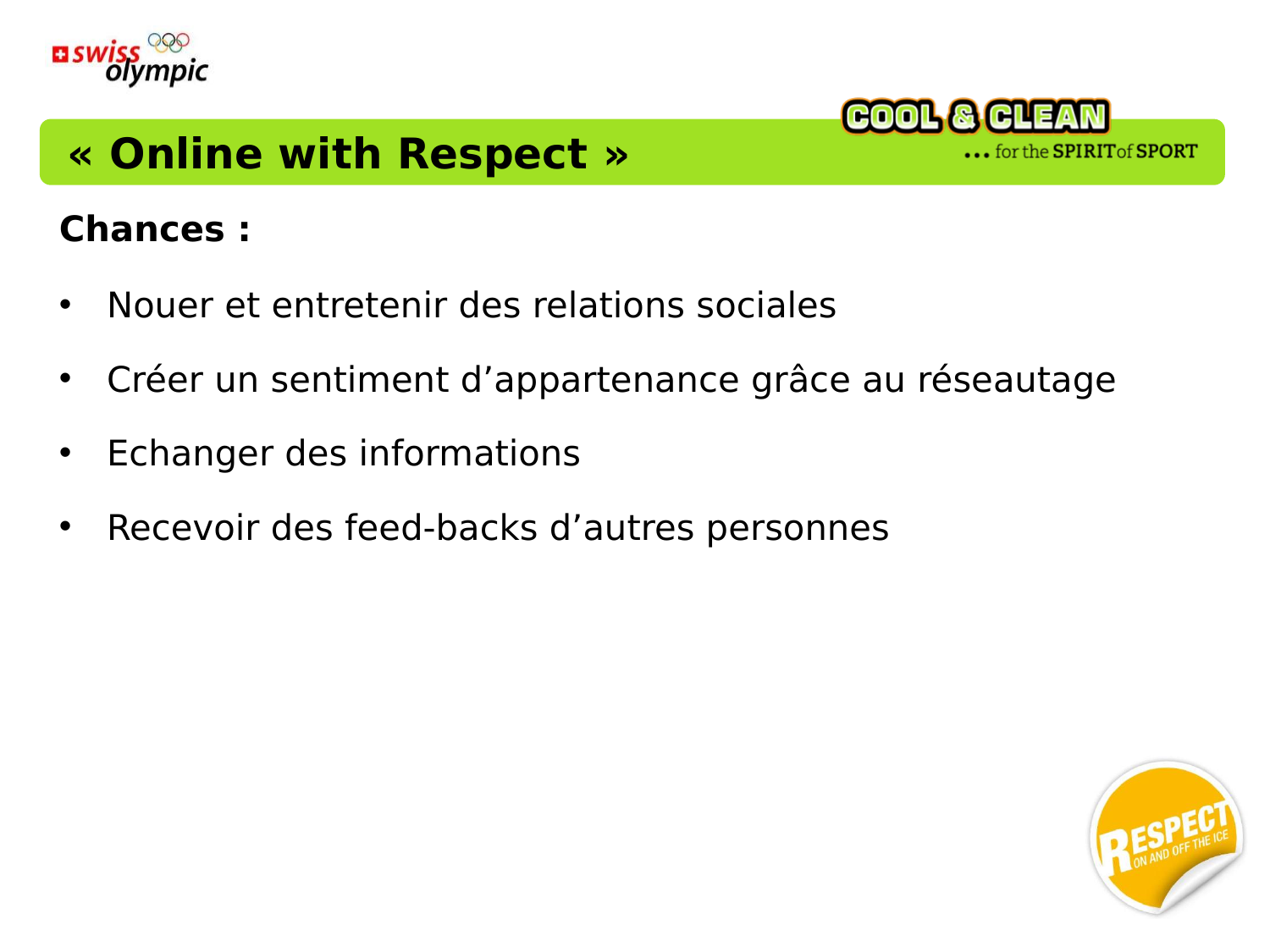

# « Online with Respect »
Chances :

Nouer et entretenir des relations sociales

Créer un sentiment d’appartenance grâce au réseautage

Echanger des informations

Recevoir des feed-backs d’autres personnes